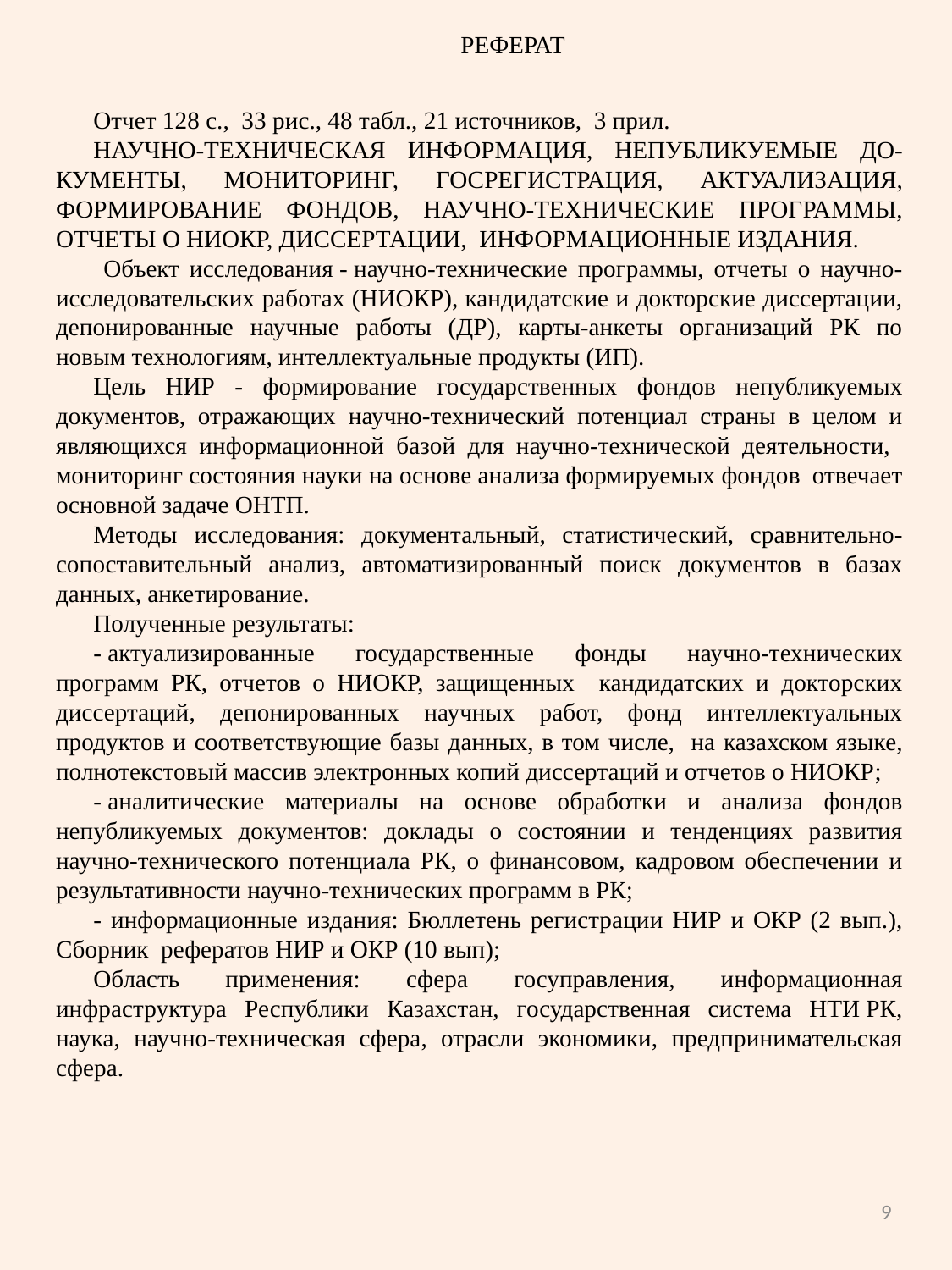

РЕФЕРАТ
Отчет 128 с.,  33 рис., 48 табл., 21 источников,  3 прил.
НАУЧНО-ТЕХНИЧЕСКАЯ ИНФОРМАЦИЯ, НЕПУБЛИКУЕМЫЕ ДО-КУМЕНТЫ, МОНИТОРИНГ, ГОСРЕГИСТРАЦИЯ, АКТУАЛИЗАЦИЯ, ФОРМИРОВАНИЕ ФОНДОВ, НАУЧНО-ТЕХНИЧЕСКИЕ ПРОГРАММЫ, ОТЧЕТЫ О НИОКР, ДИССЕРТАЦИИ,  ИНФОРМАЦИОННЫЕ ИЗДАНИЯ.
 Объект исследования - научно-технические программы, отчеты о научно-исследовательских работах (НИОКР), кандидатские и докторские диссертации, депонированные научные работы (ДР), карты-анкеты организаций РК по новым технологиям, интеллектуальные продукты (ИП).
Цель НИР - формирование государственных фондов непубликуемых документов, отражающих научно-технический потенциал страны в целом и являющихся информационной базой для научно-технической деятельности,  мониторинг состояния науки на основе анализа формируемых фондов  отвечает основной задаче ОНТП.
Методы исследования: документальный, статистический, сравнительно-сопоставительный анализ, автоматизированный поиск документов в базах данных, анкетирование.
Полученные результаты:
- актуализированные государственные фонды научно-технических программ РК, отчетов о НИОКР, защищенных  кандидатских и докторских диссертаций, депонированных научных работ, фонд интеллектуальных продуктов и соответствующие базы данных, в том числе,  на казахском языке, полнотекстовый массив электронных копий диссертаций и отчетов о НИОКР;
- аналитические материалы на основе обработки и анализа фондов непубликуемых документов: доклады о состоянии и тенденциях развития научно-технического потенциала РК, о финансовом, кадровом обеспечении и результативности научно-технических программ в РК;
- информационные издания: Бюллетень регистрации НИР и ОКР (2 вып.), Сборник  рефератов НИР и ОКР (10 вып);
Область применения: сфера госуправления, информационная инфраструктура Республики Казахстан, государственная система НТИ РК, наука, научно-техническая сфера, отрасли экономики, предпринимательская сфера.

9